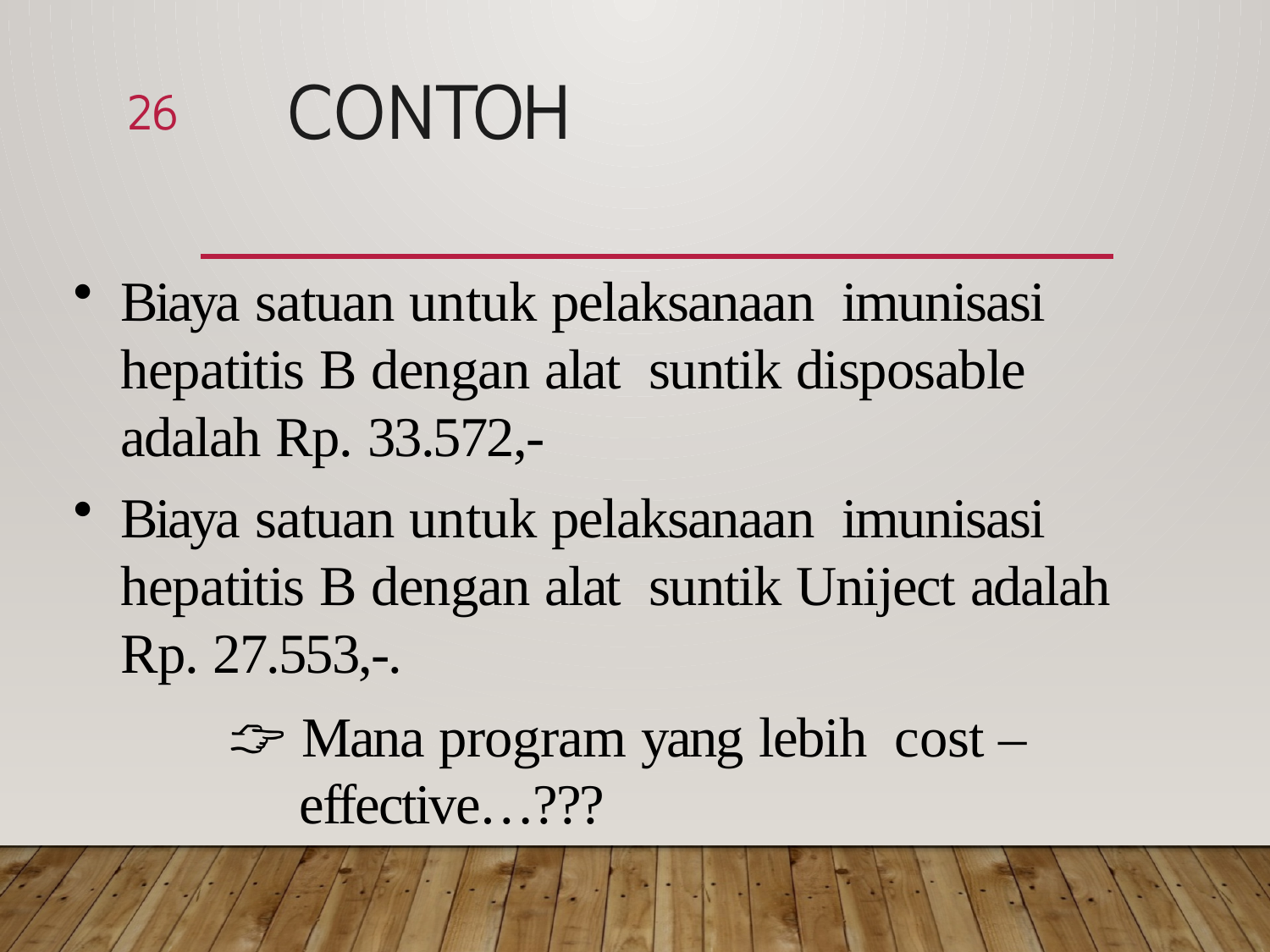

# Contoh
26
Biaya satuan untuk pelaksanaan  imunisasi hepatitis B dengan alat  suntik disposable adalah Rp. 33.572,-
Biaya satuan untuk pelaksanaan  imunisasi hepatitis B dengan alat  suntik Uniject adalah Rp. 27.553,-.
👉 Mana program yang lebih  cost – effective…???